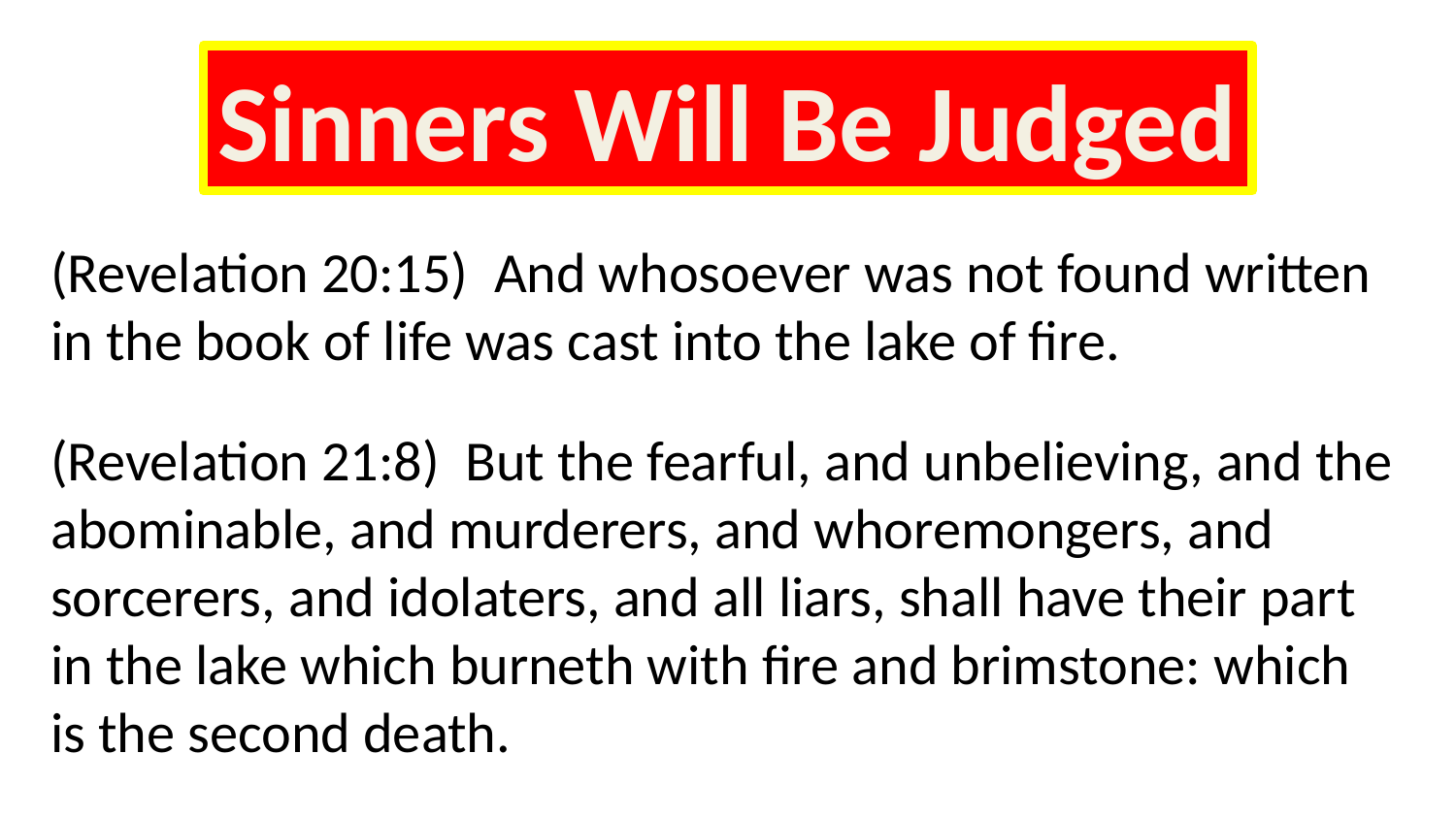

Sinners Will Be Judged
(Revelation 20:15)  And whosoever was not found written in the book of life was cast into the lake of fire.
(Revelation 21:8)  But the fearful, and unbelieving, and the abominable, and murderers, and whoremongers, and sorcerers, and idolaters, and all liars, shall have their part in the lake which burneth with fire and brimstone: which is the second death.